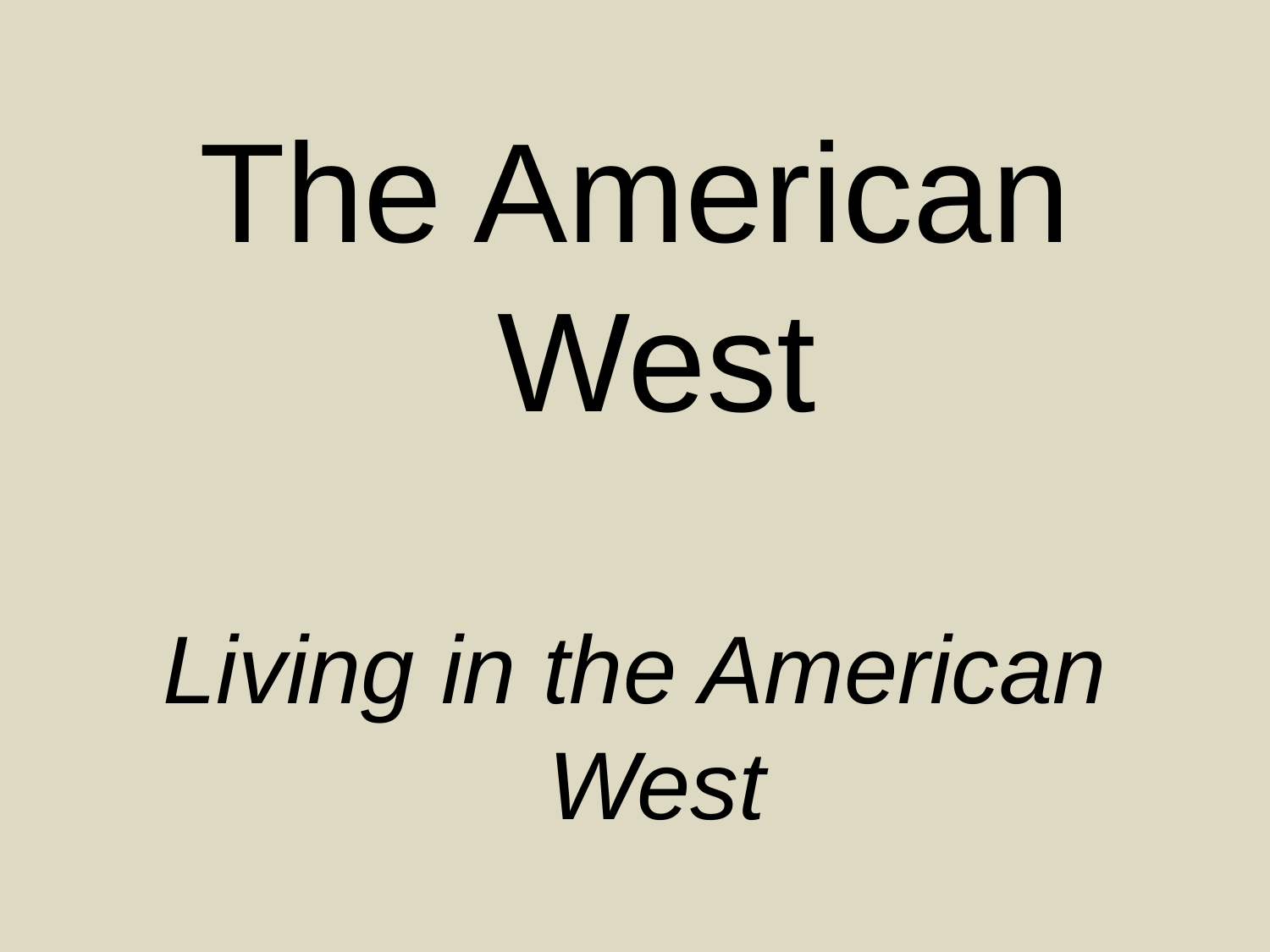

The American West

Living in the American West